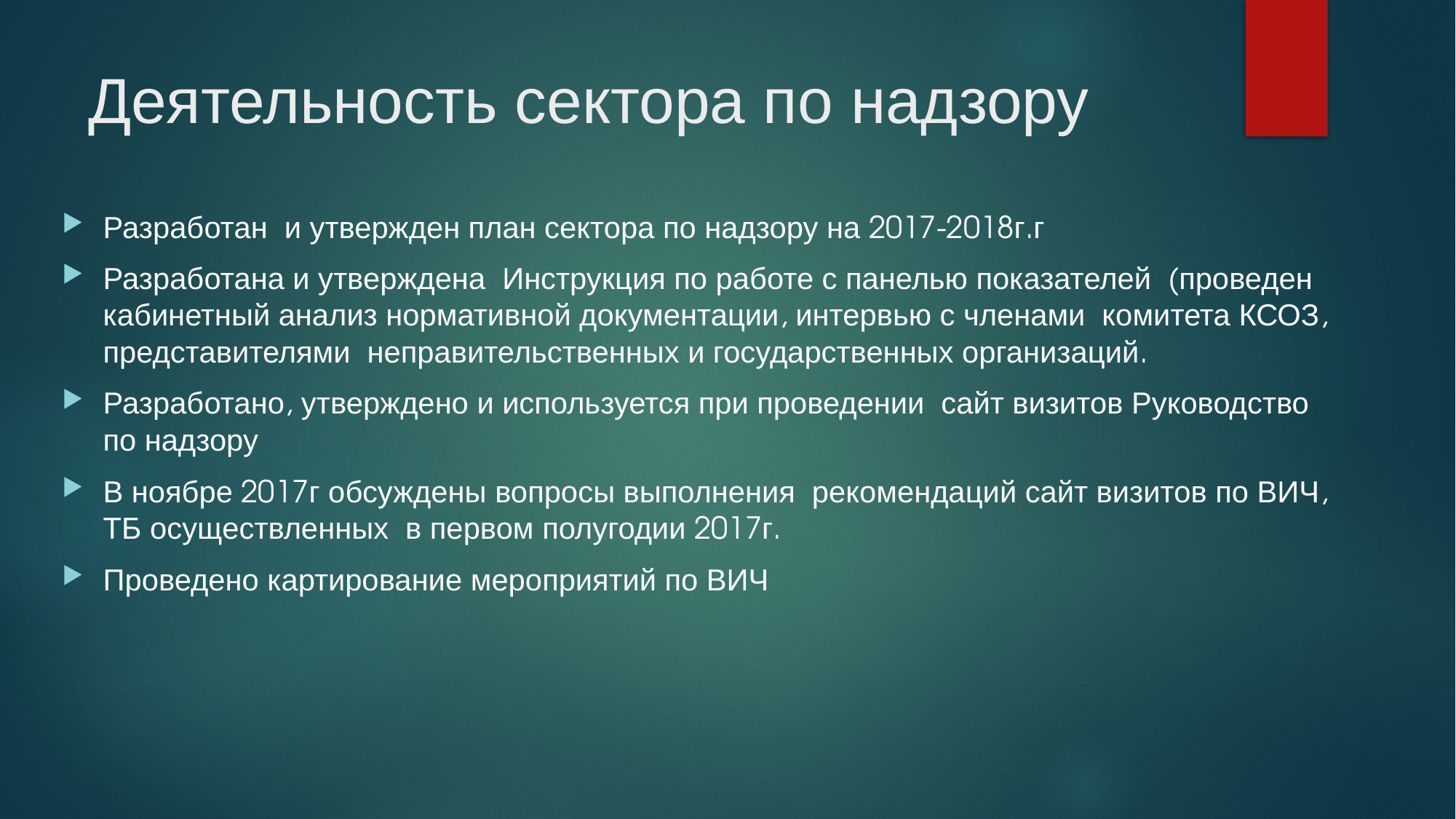

# Деятельность сектора по надзору

Разработан  и утвержден план сектора по надзору на 2017-2018г.г
Разработана и утверждена  Инструкция по работе с панелью показателей  (проведен кабинетный анализ нормативной документации, интервью с членами  комитета КСОЗ, представителями  неправительственных и государственных организаций.
Разработано, утверждено и используется при проведении  сайт визитов Руководство по надзору
В ноябре 2017г обсуждены вопросы выполнения  рекомендаций сайт визитов по ВИЧ, ТБ осуществленных  в первом полугодии 2017г.
Проведено картирование мероприятий по ВИЧ